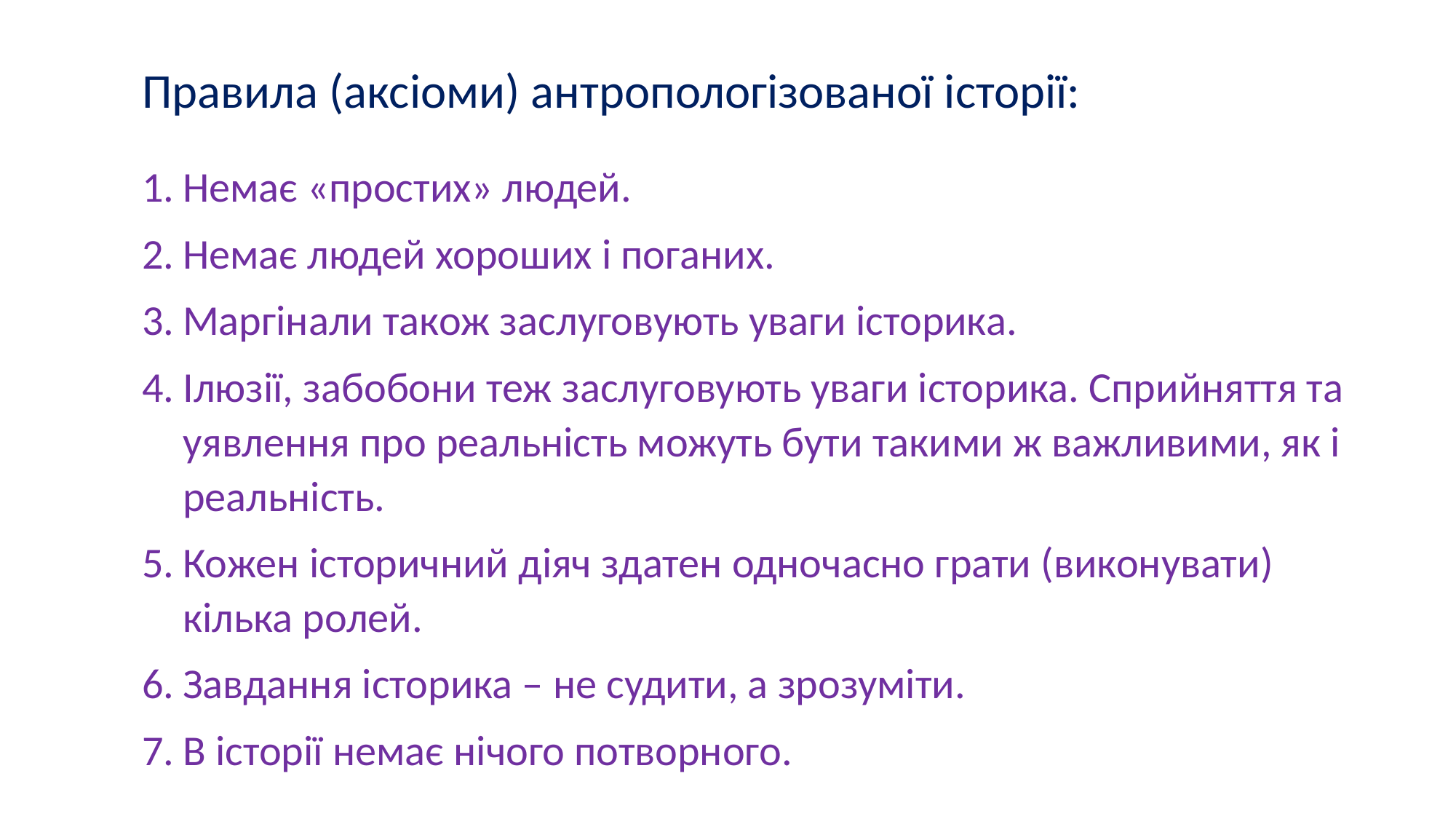

Правила (аксіоми) антропологізованої історії:
Немає «простих» людей.
Немає людей хороших і поганих.
Маргінали також заслуговують уваги історика.
Ілюзії, забобони теж заслуговують уваги історика. Сприйняття та уявлення про реальність можуть бути такими ж важливими, як і реальність.
Кожен історичний діяч здатен одночасно грати (виконувати)  кілька ролей.
Завдання історика – не судити, а зрозуміти.
В історії немає нічого потворного.